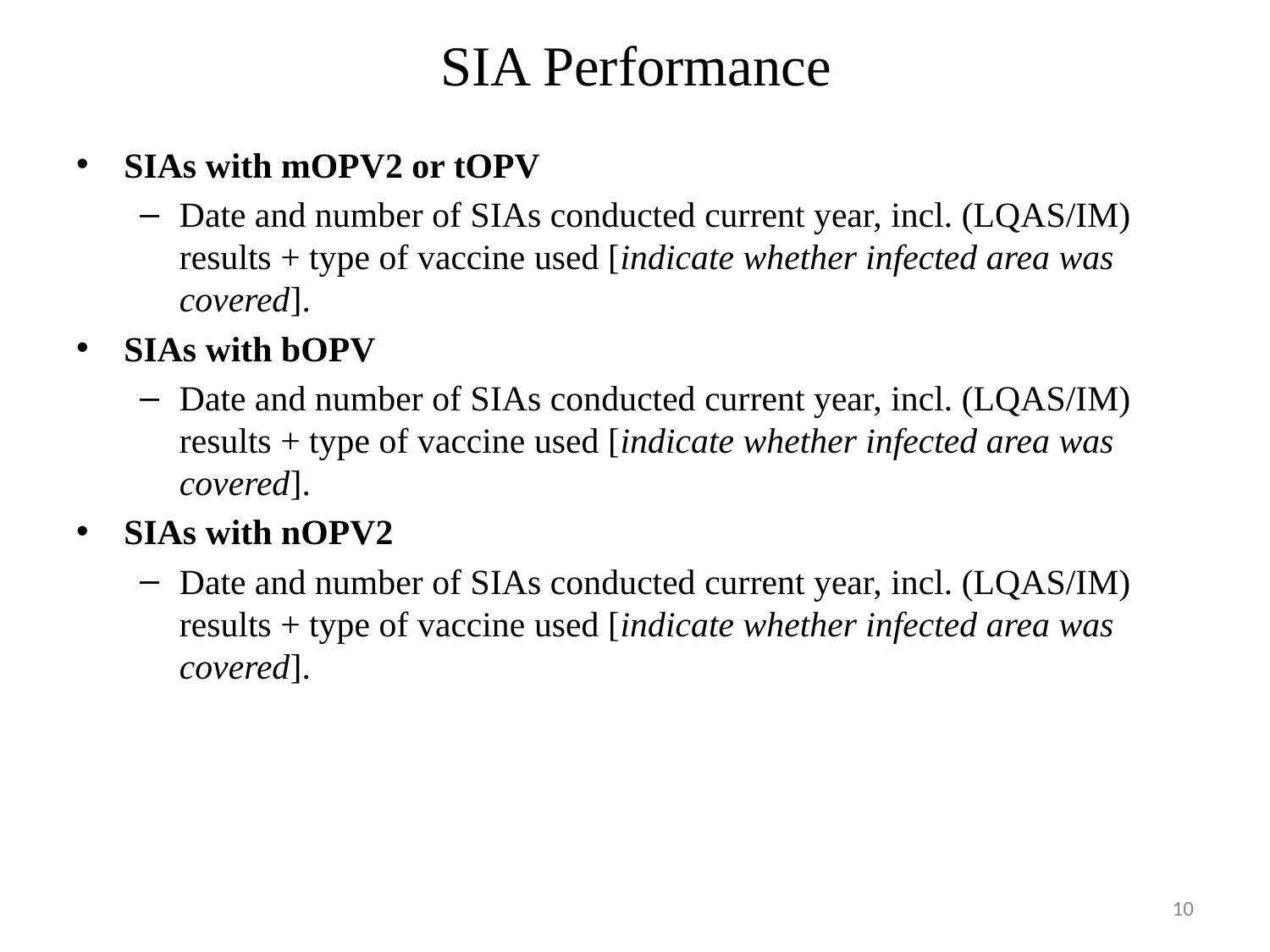

# SIA Performance
SIAs with mOPV2 or tOPV
Date and number of SIAs conducted current year, incl. (LQAS/IM) results + type of vaccine used [indicate whether infected area was covered].
SIAs with bOPV
Date and number of SIAs conducted current year, incl. (LQAS/IM) results + type of vaccine used [indicate whether infected area was covered].
SIAs with nOPV2
Date and number of SIAs conducted current year, incl. (LQAS/IM) results + type of vaccine used [indicate whether infected area was covered].

10